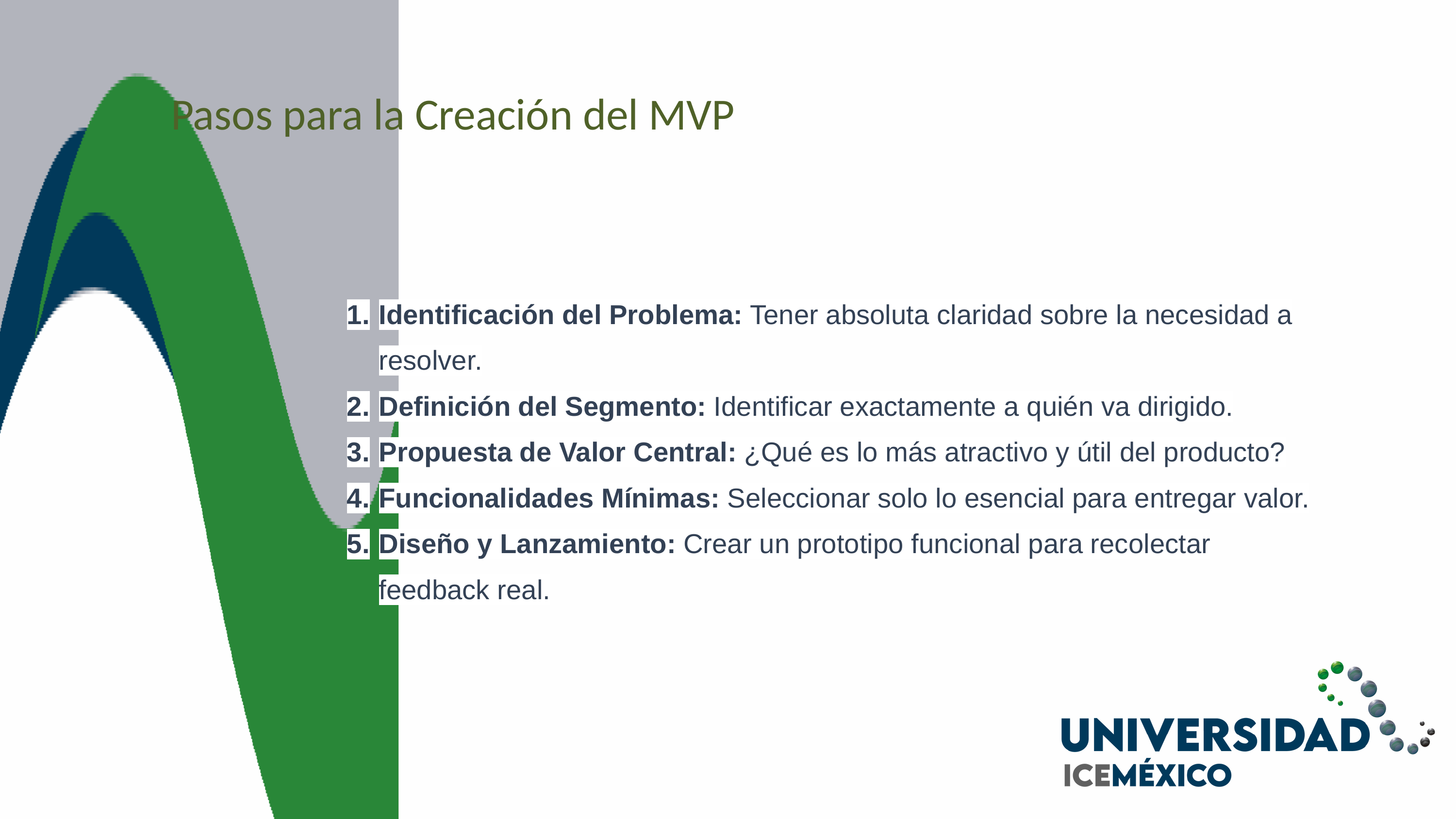

Pasos para la Creación del MVP

Identificación del Problema: Tener absoluta claridad sobre la necesidad a resolver.
Definición del Segmento: Identificar exactamente a quién va dirigido.
Propuesta de Valor Central: ¿Qué es lo más atractivo y útil del producto?
Funcionalidades Mínimas: Seleccionar solo lo esencial para entregar valor.
Diseño y Lanzamiento: Crear un prototipo funcional para recolectar feedback real.